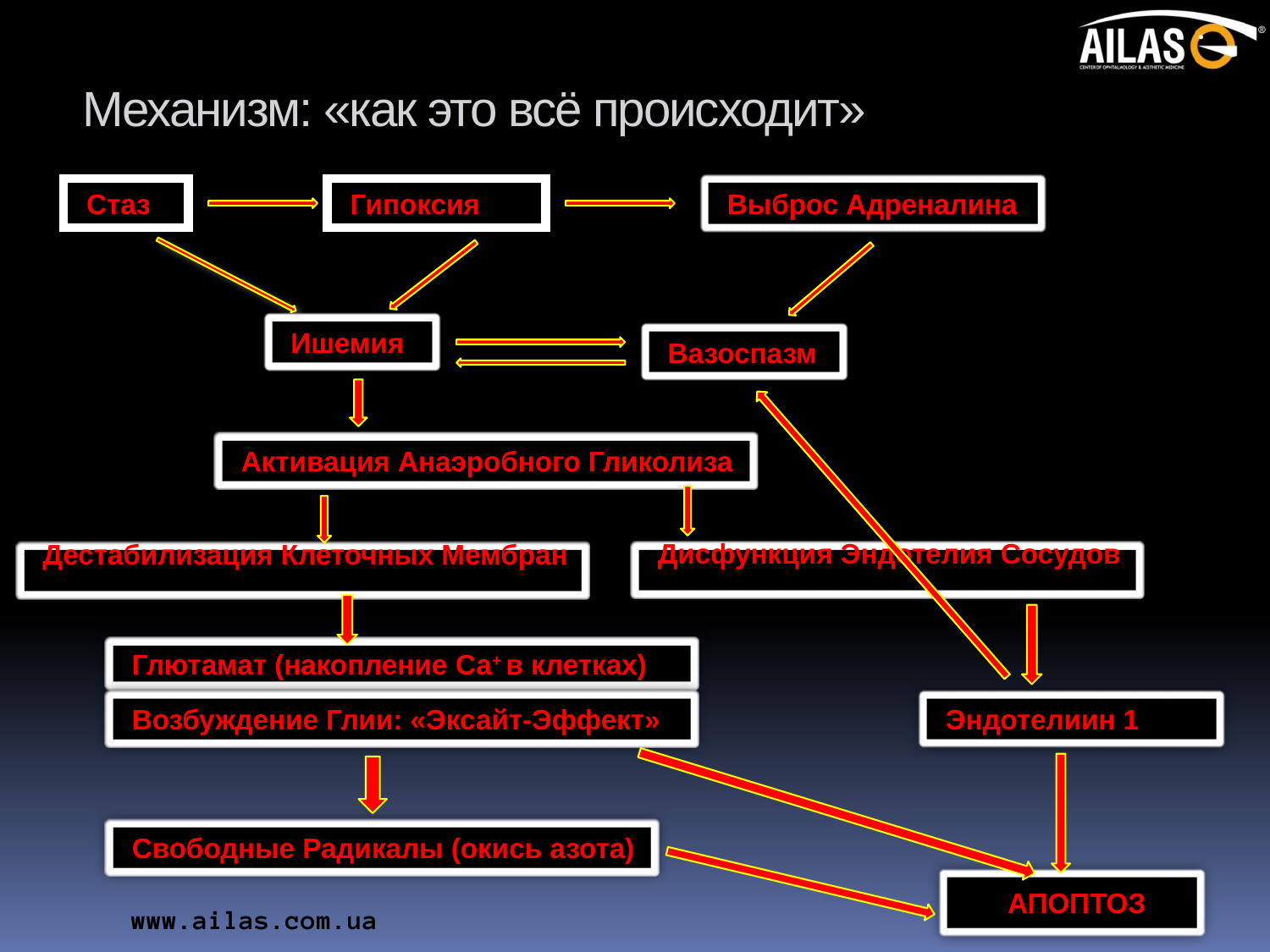

# Механизм: «как это всё происходит»
Стаз
Гипоксия
Выброс Адреналина

Ишемия
Вазоспазм

Активация Анаэробного Гликолиза

Дисфункция Эндотелия Сосудов
Дестабилизация Клеточных Мембран

Глютамат (накопление Са+ в клетках)
Возбуждение Глии: «Эксайт-Эффект»
Эндотелиин 1

Свободные Радикалы (окись азота)
АПОПТОЗ